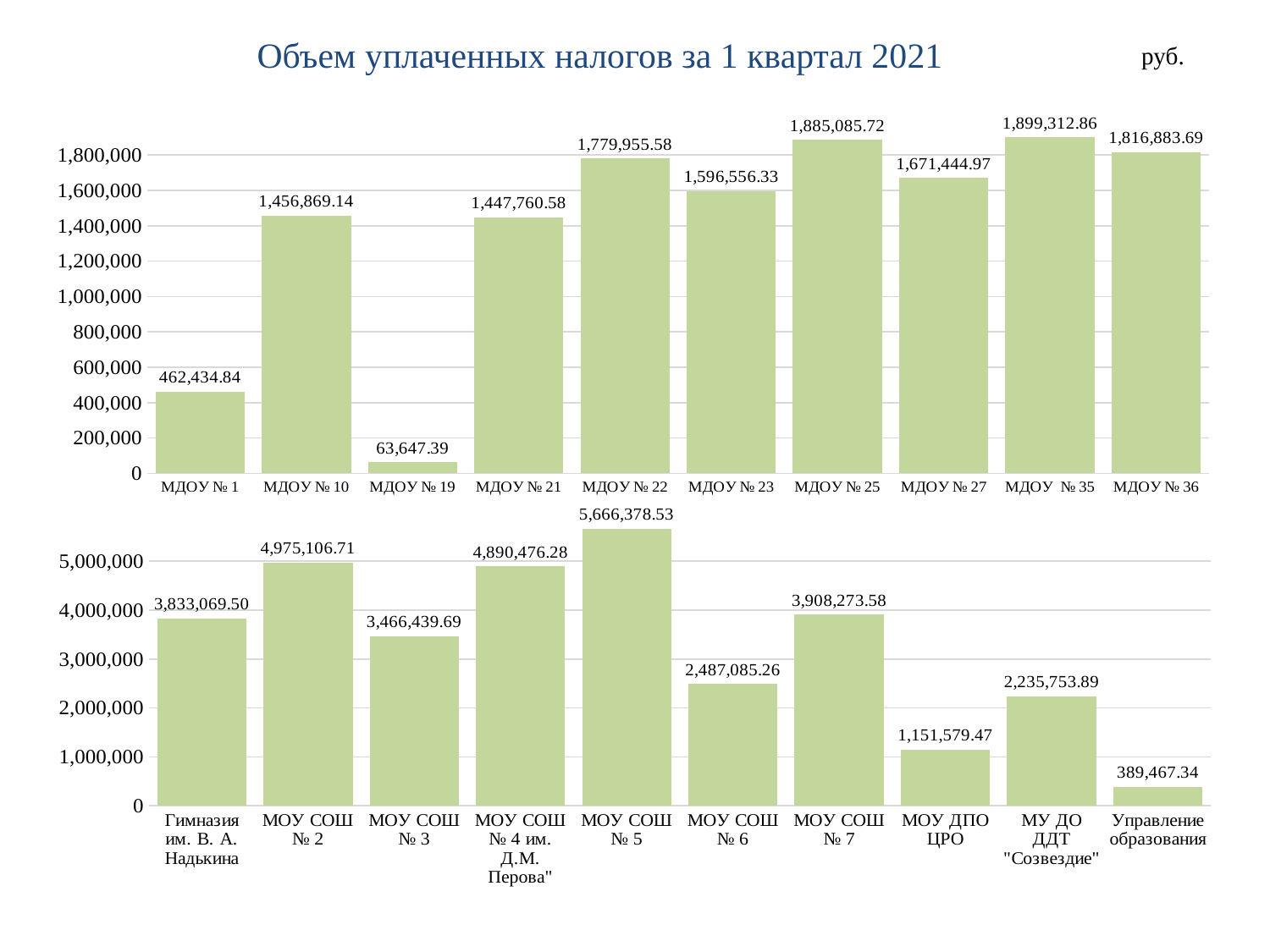

Объем уплаченных налогов за 1 квартал 2021
руб.

### Chart

| Category | Столбец1 |
|---|---|
| МДОУ № 1 | 462434.84 |
| МДОУ № 10 | 1456869.14 |
| МДОУ № 19 | 63647.39 |
| МДОУ № 21 | 1447760.58 |
| МДОУ № 22 | 1779955.58 |
| МДОУ № 23 | 1596556.33 |
| МДОУ № 25 | 1885085.72 |
| МДОУ № 27 | 1671444.97 |
| МДОУ  № 35 | 1899312.86 |
| МДОУ № 36 | 1816883.69 |

### Chart

| Category | Ряд 1 |
|---|---|
| Гимназия им. В. А. Надькина | 3833069.5 |
| МОУ СОШ № 2 | 4975106.71 |
| МОУ СОШ № 3 | 3466439.69 |
| МОУ СОШ № 4 им. Д.М. Перова" | 4890476.28 |
| МОУ СОШ № 5 | 5666378.53 |
| МОУ СОШ № 6 | 2487085.26 |
| МОУ СОШ № 7 | 3908273.58 |
| МОУ ДПО ЦРО | 1151579.47 |
| МУ ДО ДДТ "Созвездие" | 2235753.89 |
| Управление образования  | 389467.34 |